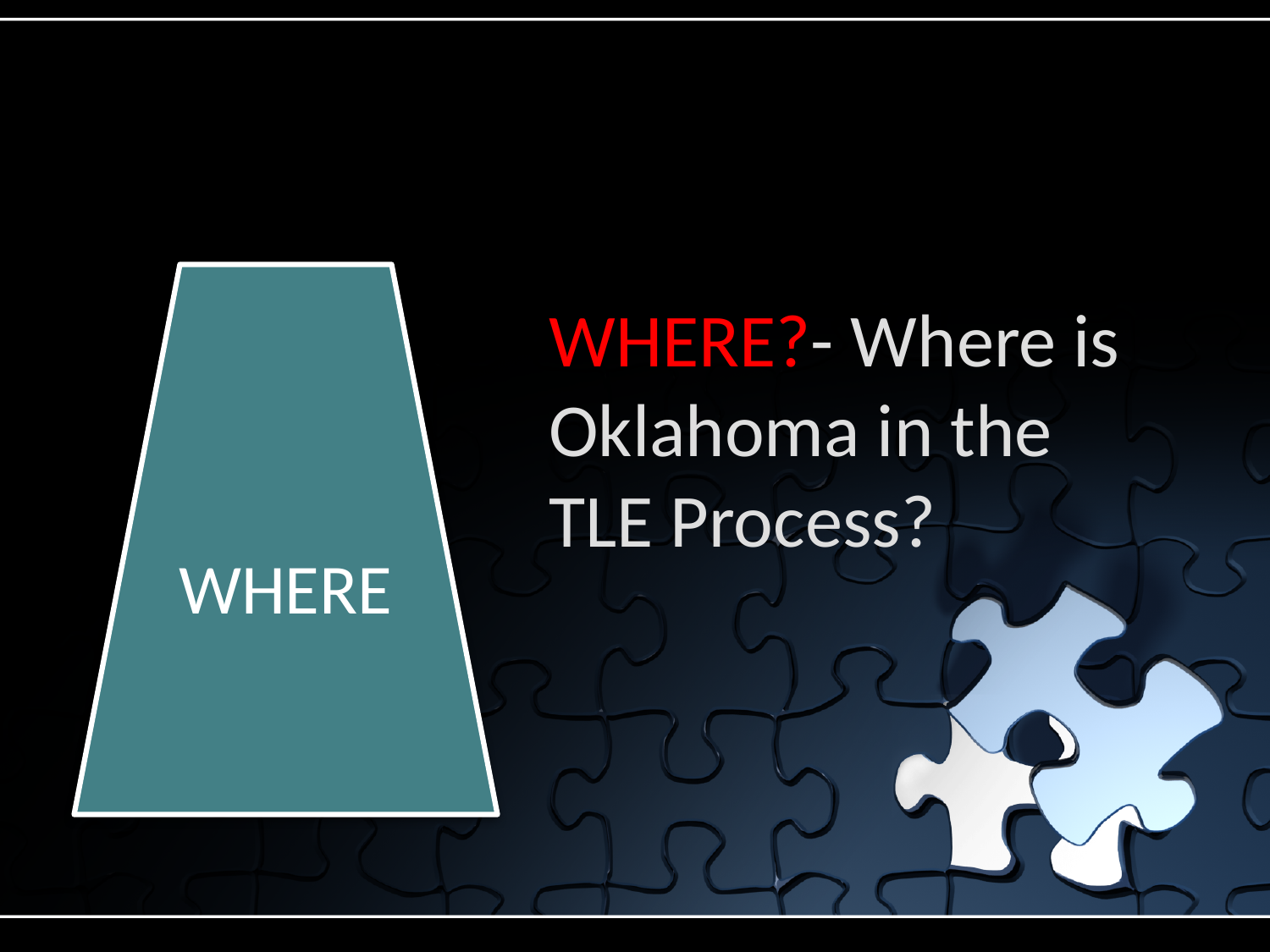

#

WHERE
WHERE?- Where is Oklahoma in the TLE Process?